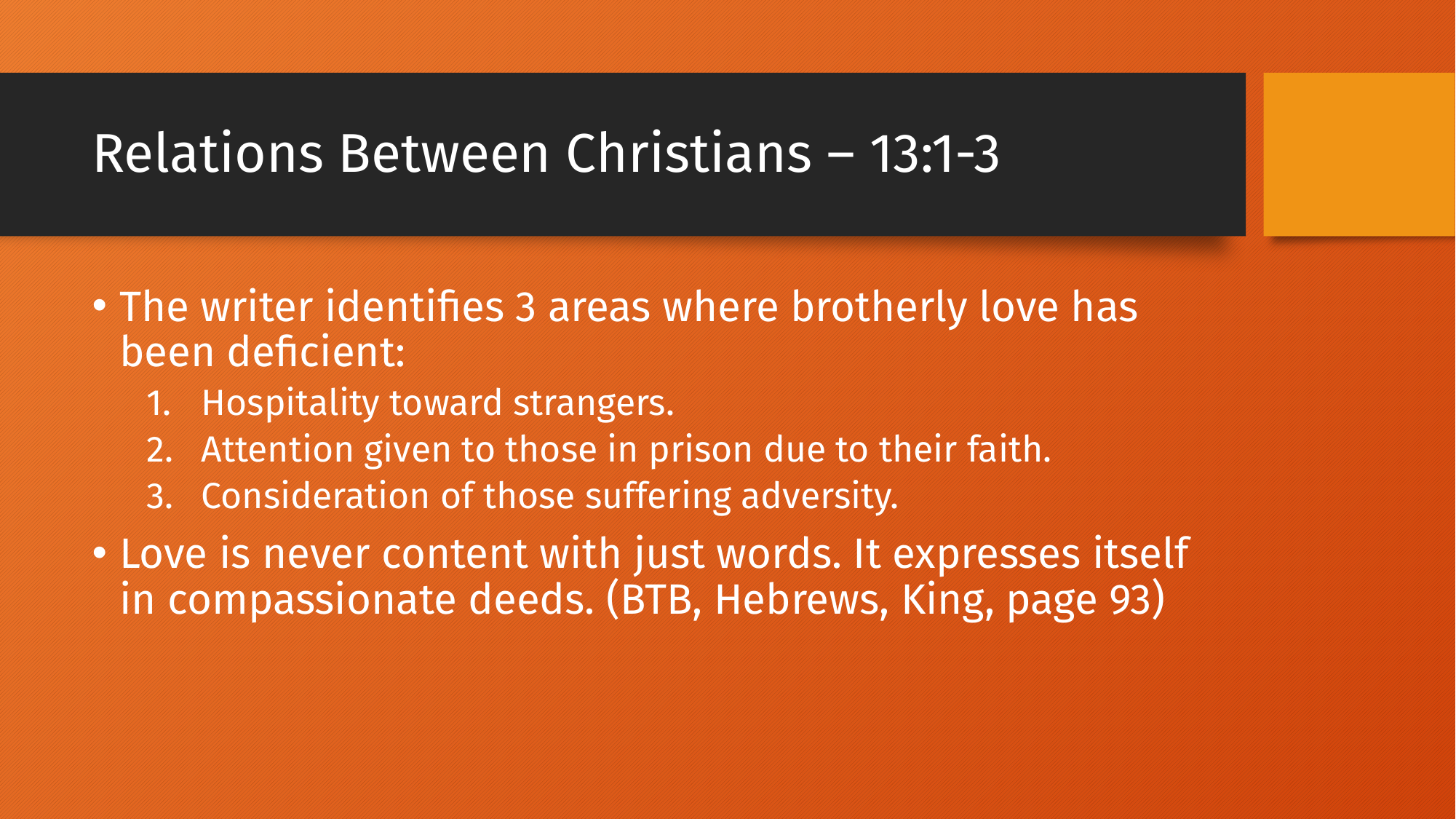

# Relations Between Christians – 13:1-3
The writer identifies 3 areas where brotherly love has been deficient:
Hospitality toward strangers.
Attention given to those in prison due to their faith.
Consideration of those suffering adversity.
Love is never content with just words. It expresses itself in compassionate deeds. (BTB, Hebrews, King, page 93)